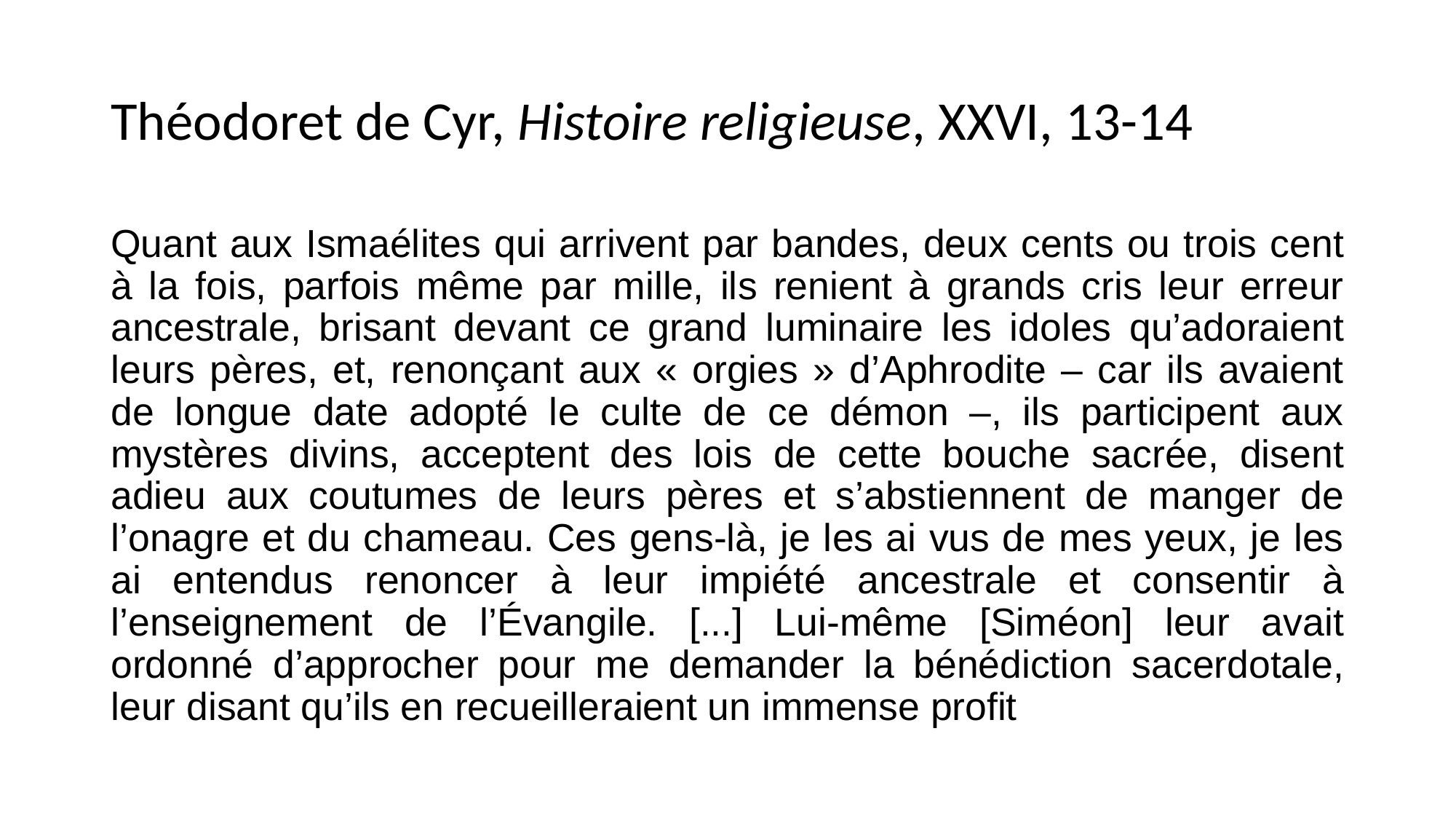

# Théodoret de Cyr, Histoire religieuse, XXVI, 13-14
Quant aux Ismaélites qui arrivent par bandes, deux cents ou trois cent à la fois, parfois même par mille, ils renient à grands cris leur erreur ancestrale, brisant devant ce grand luminaire les idoles qu’adoraient leurs pères, et, renonçant aux « orgies » d’Aphrodite – car ils avaient de longue date adopté le culte de ce démon –, ils participent aux mystères divins, acceptent des lois de cette bouche sacrée, disent adieu aux coutumes de leurs pères et s’abstiennent de manger de l’onagre et du chameau. Ces gens-là, je les ai vus de mes yeux, je les ai entendus renoncer à leur impiété ancestrale et consentir à l’enseignement de l’Évangile. [...] Lui-même [Siméon] leur avait ordonné d’approcher pour me demander la bénédiction sacerdotale, leur disant qu’ils en recueilleraient un immense profit